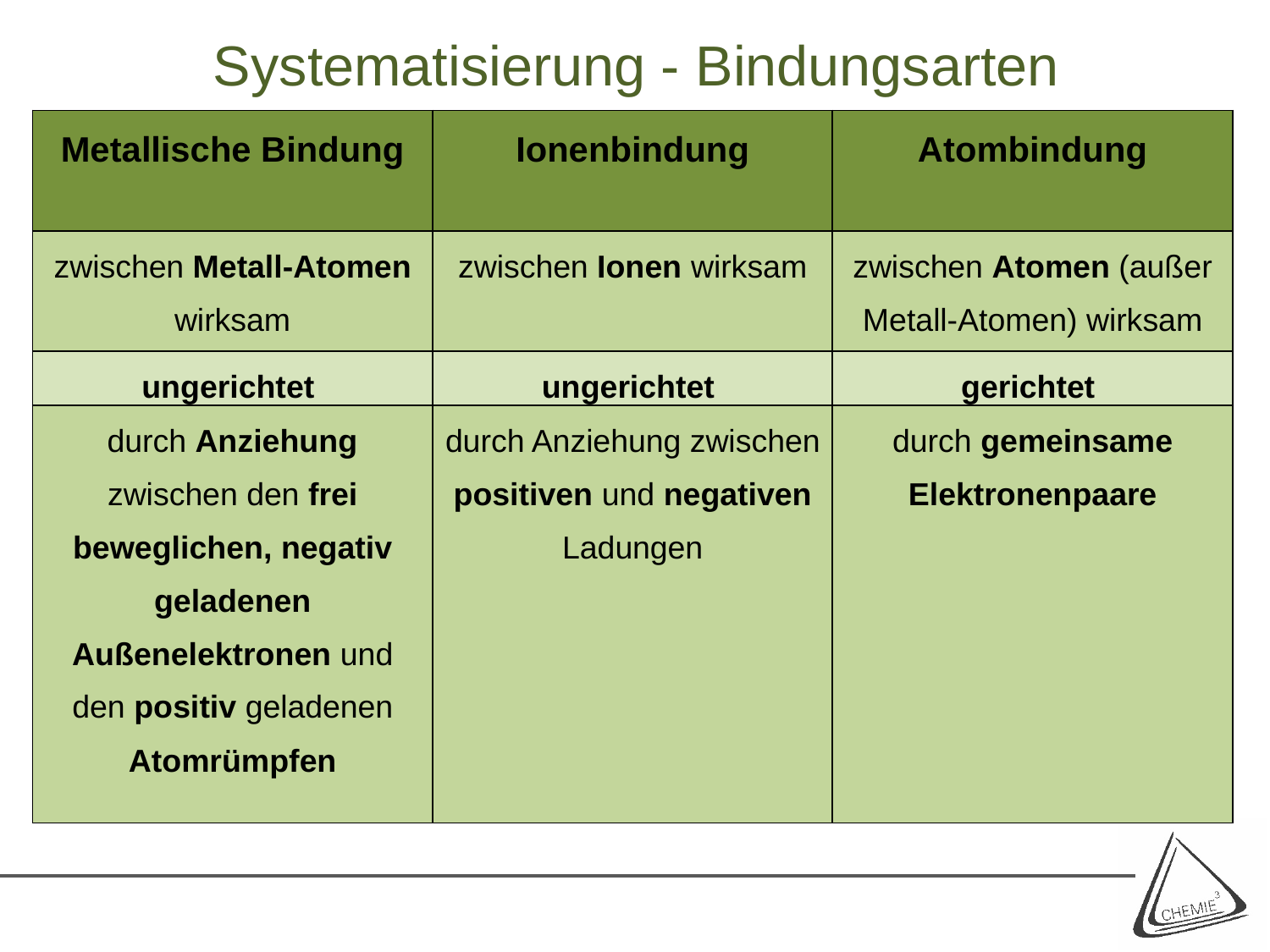

# Systematisierung - Bindungsarten

| Metallische Bindung | Ionenbindung | Atombindung |
| --- | --- | --- |
| zwischen Metall-Atomen wirksam | zwischen Ionen wirksam | zwischen Atomen (außer Metall-Atomen) wirksam |
| ungerichtet | ungerichtet | gerichtet |
| durch Anziehung zwischen den frei beweglichen, negativ geladenen Außenelektronen und den positiv geladenen Atomrümpfen | durch Anziehung zwischen positiven und negativen Ladungen | durch gemeinsame Elektronenpaare |